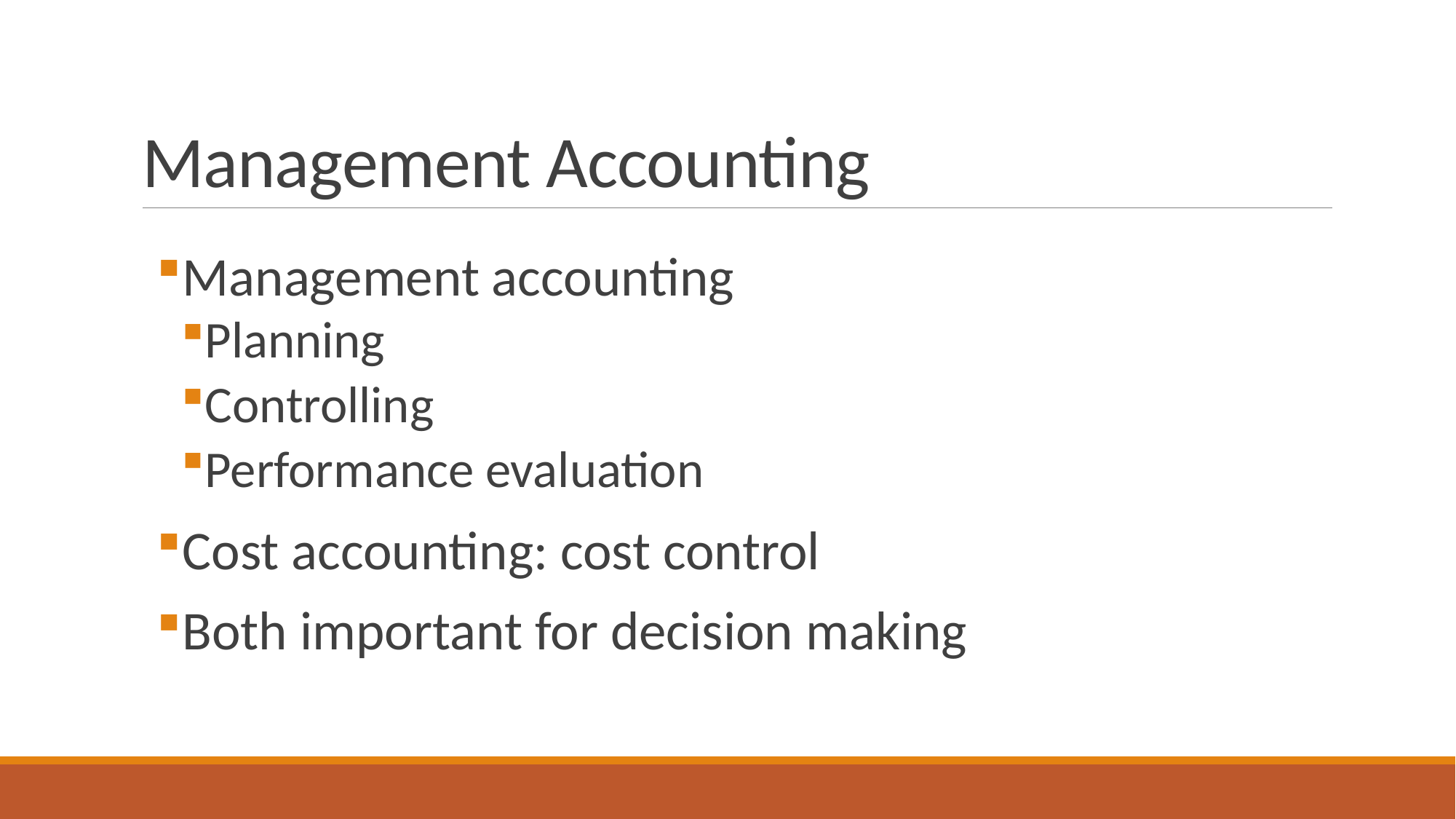

# Management Accounting
Management accounting
Planning
Controlling
Performance evaluation
Cost accounting: cost control
Both important for decision making